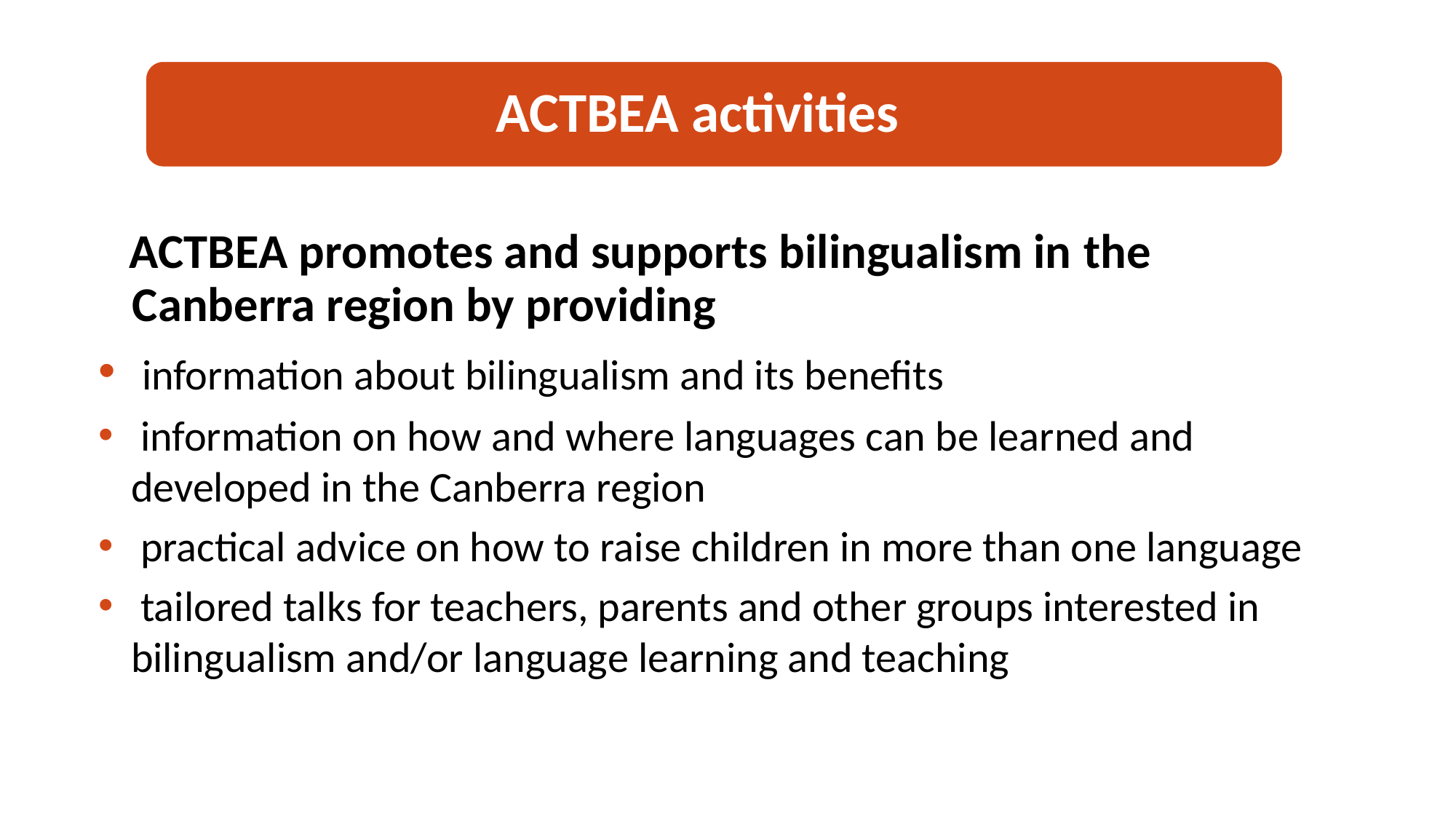

ACTBEA activities
     ACTBEA promotes and supports bilingualism in the  Canberra region by providing
 information about bilingualism and its benefits
 information on how and where languages can be learned and   developed in the Canberra region
 practical advice on how to raise children in more than one language
 tailored talks for teachers, parents and other groups interested in bilingualism and/or language learning and teaching